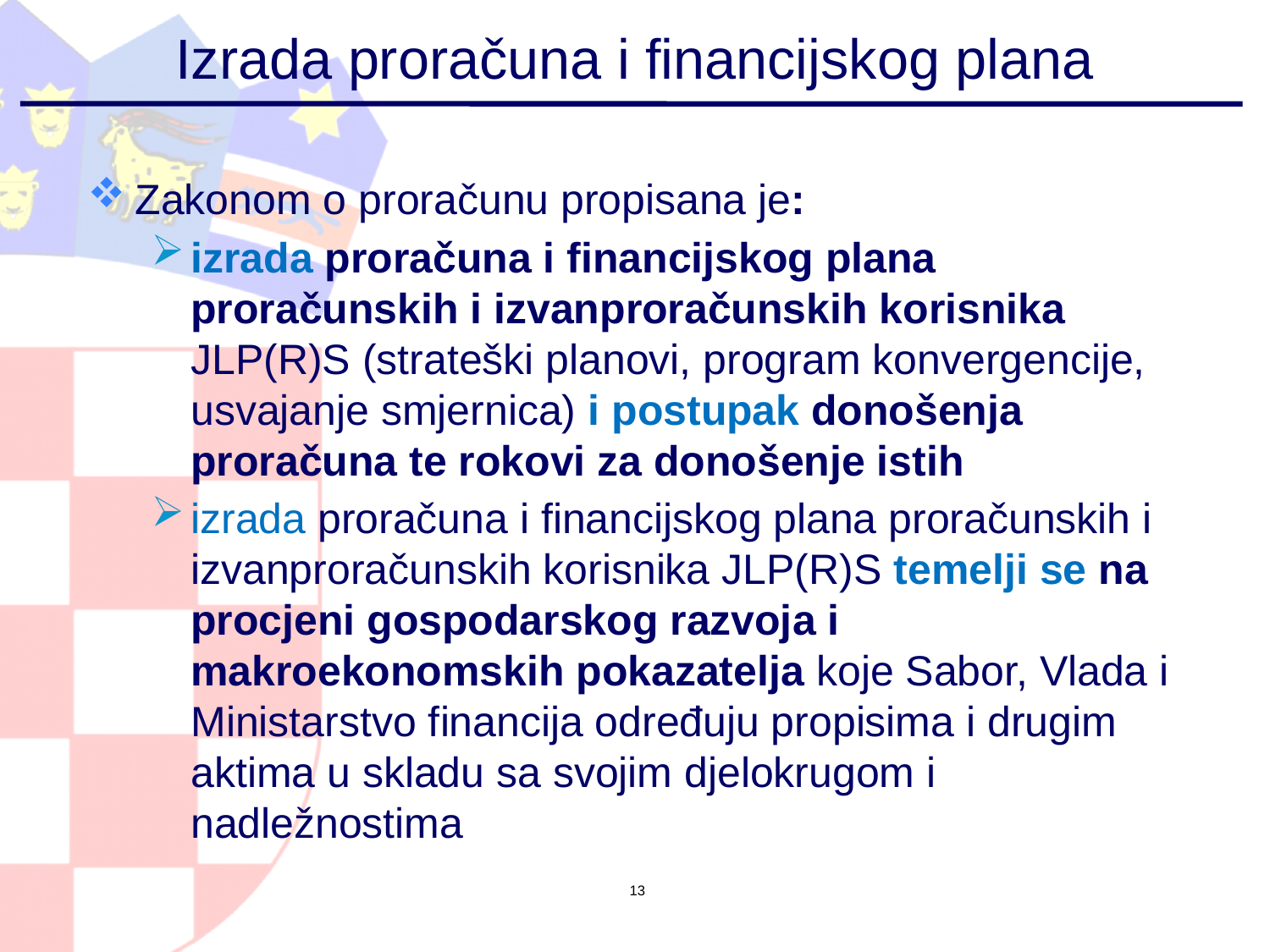

# Izrada proračuna i financijskog plana
Zakonom o proračunu propisana je:
izrada proračuna i financijskog plana proračunskih i izvanproračunskih korisnika JLP(R)S (strateški planovi, program konvergencije, usvajanje smjernica) i postupak donošenja proračuna te rokovi za donošenje istih
izrada proračuna i financijskog plana proračunskih i izvanproračunskih korisnika JLP(R)S temelji se na procjeni gospodarskog razvoja i makroekonomskih pokazatelja koje Sabor, Vlada i Ministarstvo financija određuju propisima i drugim aktima u skladu sa svojim djelokrugom i nadležnostima
13